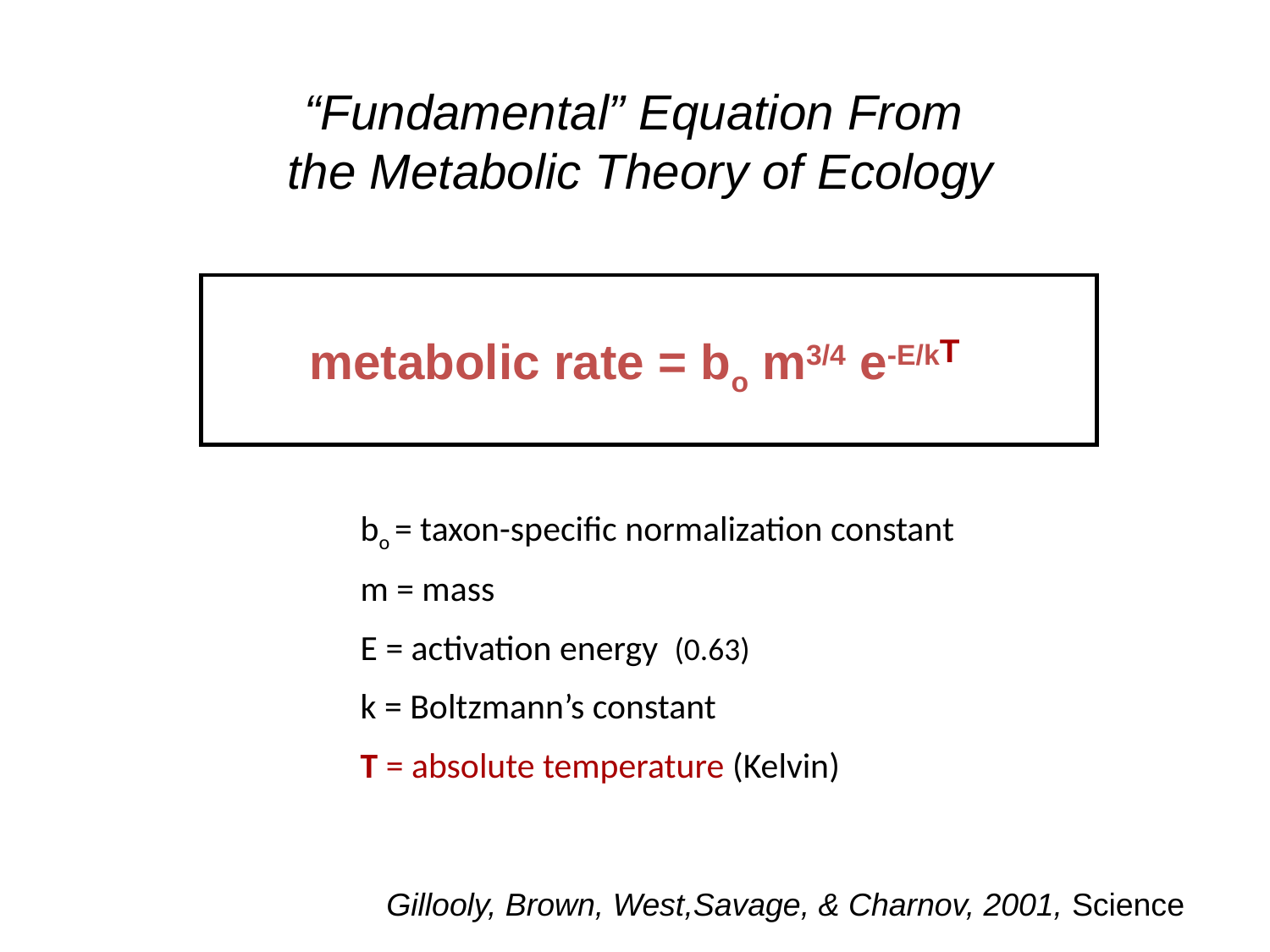

“Fundamental” Equation From
the Metabolic Theory of Ecology

metabolic rate = bo m3/4 e-E/kT
bo = taxon-specific normalization constant

m = mass

E = activation energy  (0.63)

k = Boltzmann’s constant

T = absolute temperature (Kelvin)
Gillooly, Brown, West,Savage, & Charnov, 2001, Science